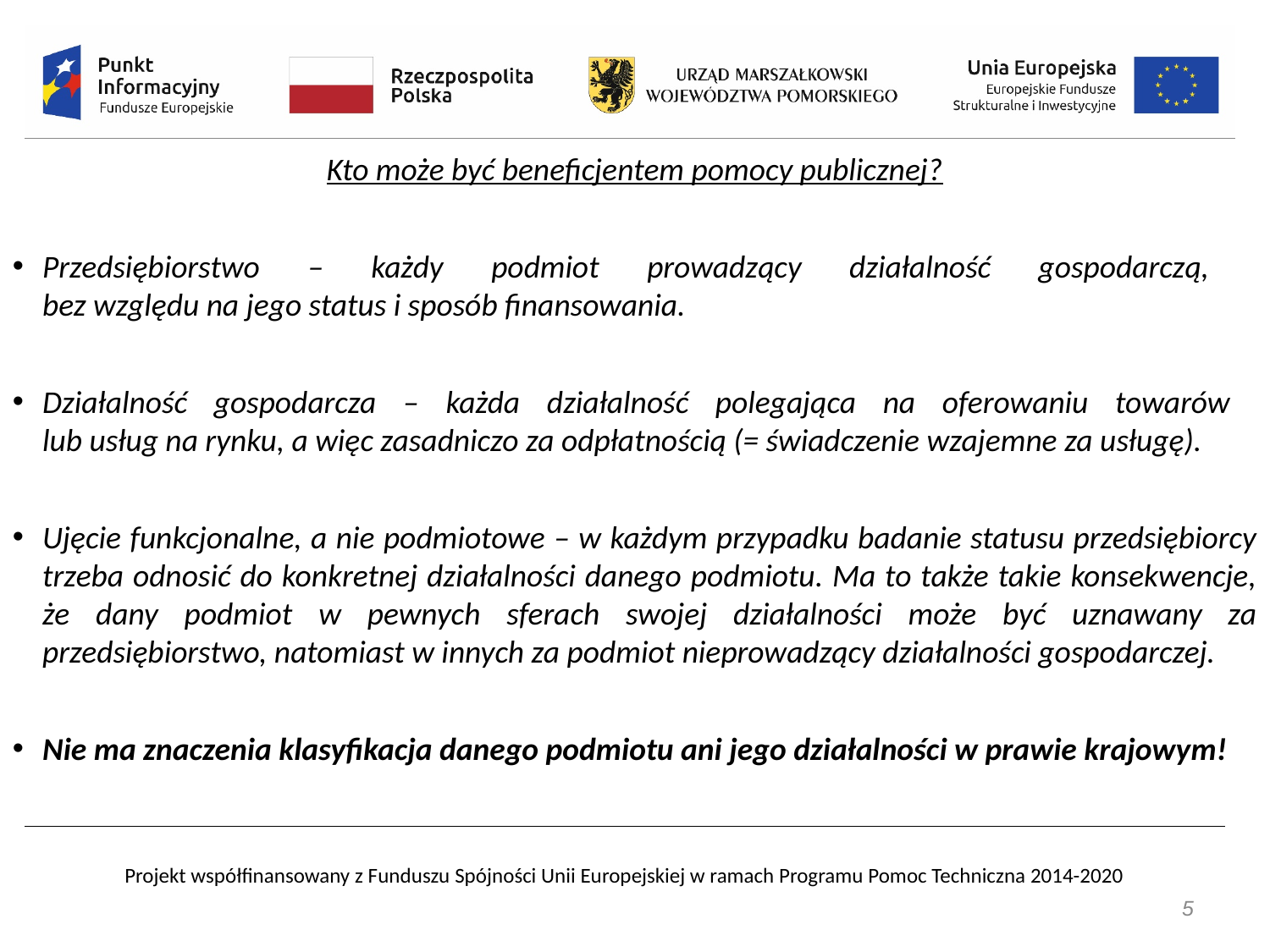

Kto może być beneficjentem pomocy publicznej?

Przedsiębiorstwo – każdy podmiot prowadzący działalność gospodarczą,
bez względu na jego status i sposób finansowania.

Działalność gospodarcza – każda działalność polegająca na oferowaniu towarów
lub usług na rynku, a więc zasadniczo za odpłatnością (= świadczenie wzajemne za usługę).

Ujęcie funkcjonalne, a nie podmiotowe – w każdym przypadku badanie statusu przedsiębiorcy trzeba odnosić do konkretnej działalności danego podmiotu. Ma to także takie konsekwencje, że dany podmiot w pewnych sferach swojej działalności może być uznawany za przedsiębiorstwo, natomiast w innych za podmiot nieprowadzący działalności gospodarczej.

Nie ma znaczenia klasyfikacja danego podmiotu ani jego działalności w prawie krajowym!

5